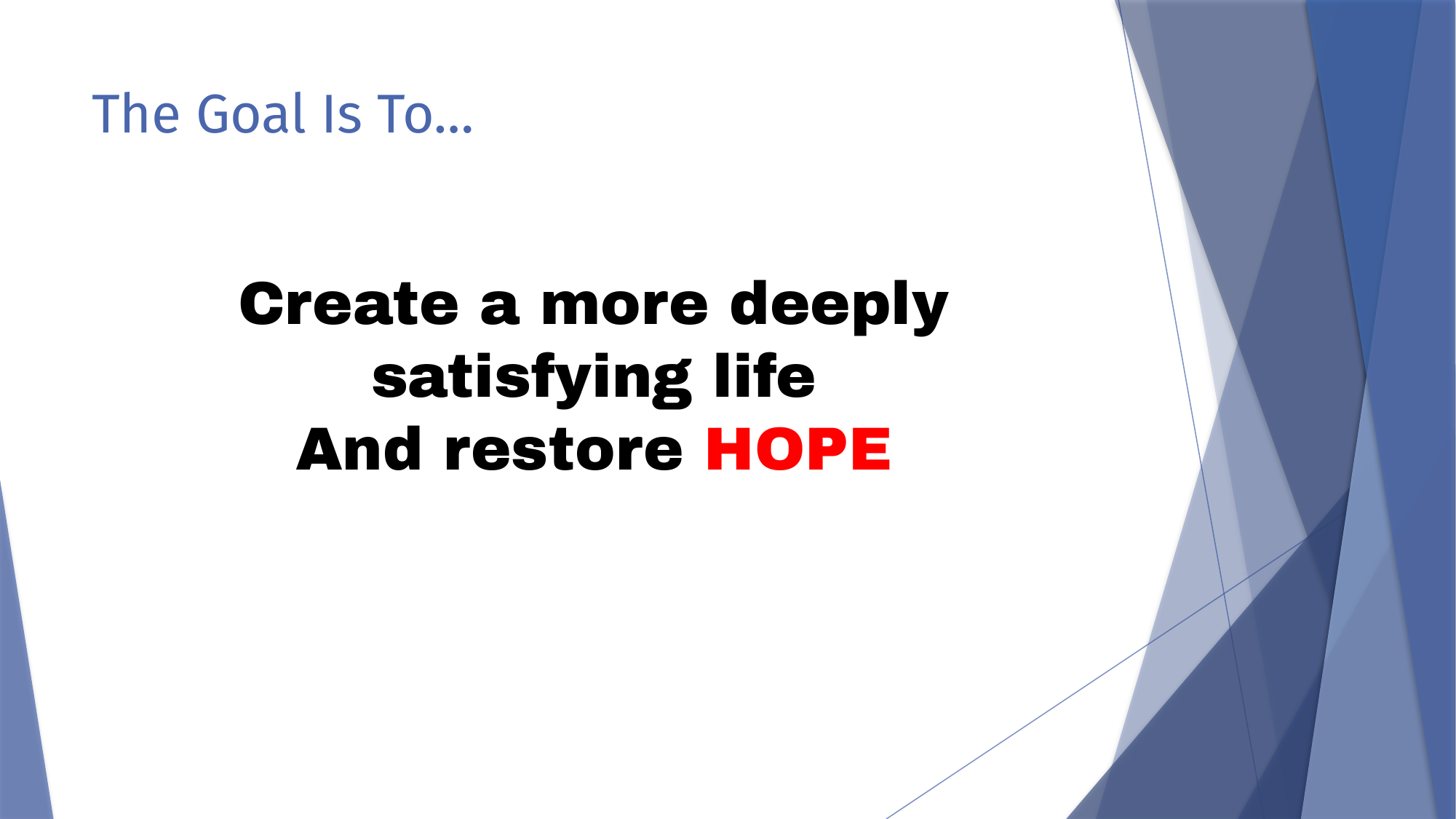

# The Goal Is To…
Create a more deeply satisfying life
And restore HOPE